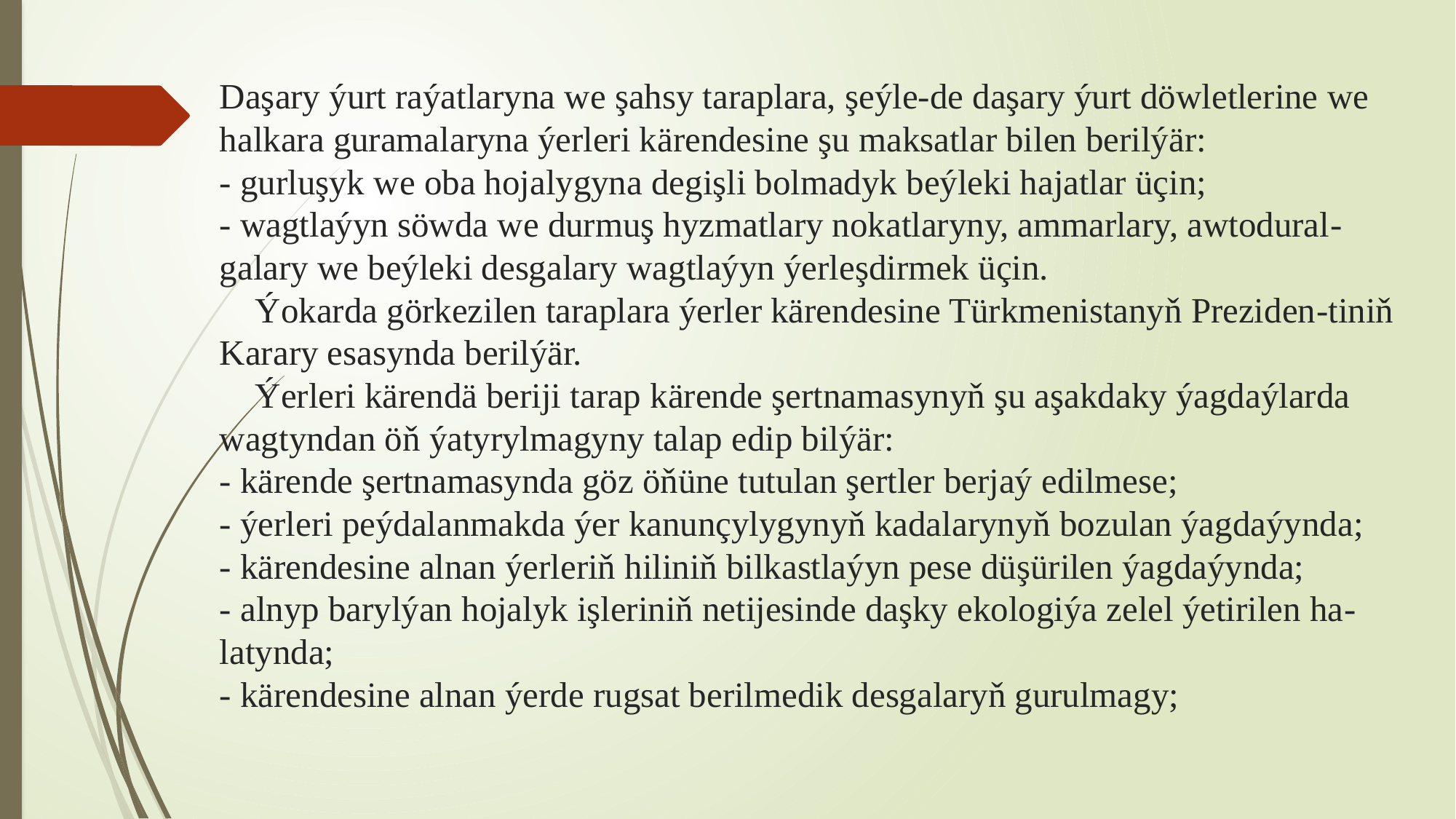

# Daşary ýurt raýatlaryna we şahsy taraplara, şeýle-de daşary ýurt döwletlerine we halkara guramalaryna ýerleri kärendesine şu maksatlar bilen berilýär: - gurluşyk we oba hojalygyna degişli bolmadyk beýleki hajatlar üçin; - wagtlaýyn söwda we durmuş hyzmatlary nokatlaryny, ammarlary, awtodural-galary we beýleki desgalary wagtlaýyn ýerleşdirmek üçin. Ýokarda görkezilen taraplara ýerler kärendesine Türkmenistanyň Preziden-tiniň Karary esasynda berilýär. Ýerleri kärendä beriji tarap kärende şertnamasynyň şu aşakdaky ýagdaýlarda wagtyndan öň ýatyrylmagyny talap edip bilýär: - kärende şertnamasynda göz öňüne tutulan şertler berjaý edilmese; - ýerleri peýdalanmakda ýer kanunçylygynyň kadalarynyň bozulan ýagdaýynda; - kärendesine alnan ýerleriň hiliniň bilkastlaýyn pese düşürilen ýagdaýynda; - alnyp barylýan hojalyk işleriniň netijesinde daşky ekologiýa zelel ýetirilen ha-latynda; - kärendesine alnan ýerde rugsat berilmedik desgalaryň gurulmagy;